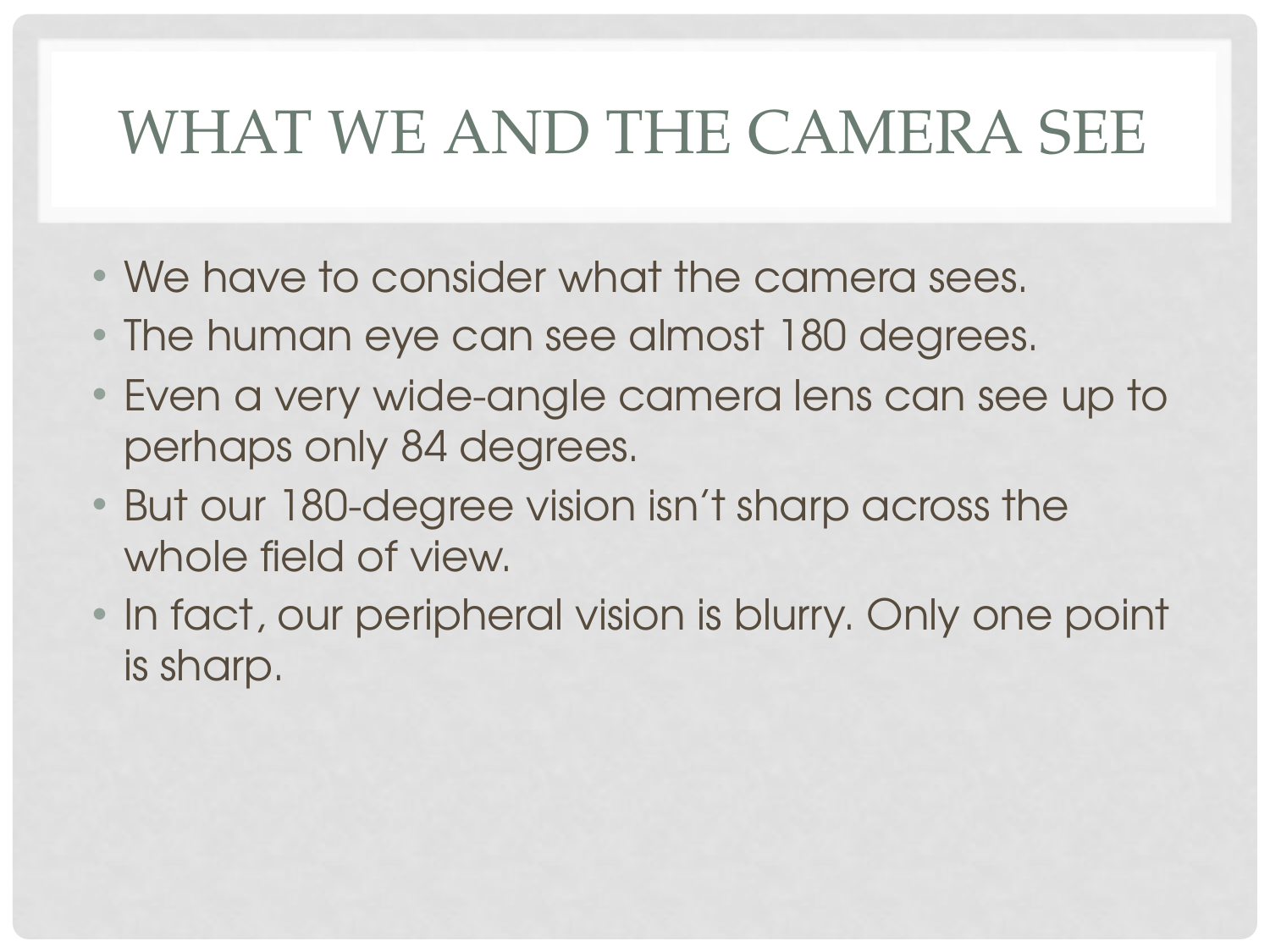

# what we and the camera see
We have to consider what the camera sees.
The human eye can see almost 180 degrees.
Even a very wide-angle camera lens can see up to perhaps only 84 degrees.
But our 180-degree vision isn’t sharp across the whole field of view.
In fact, our peripheral vision is blurry. Only one point is sharp.